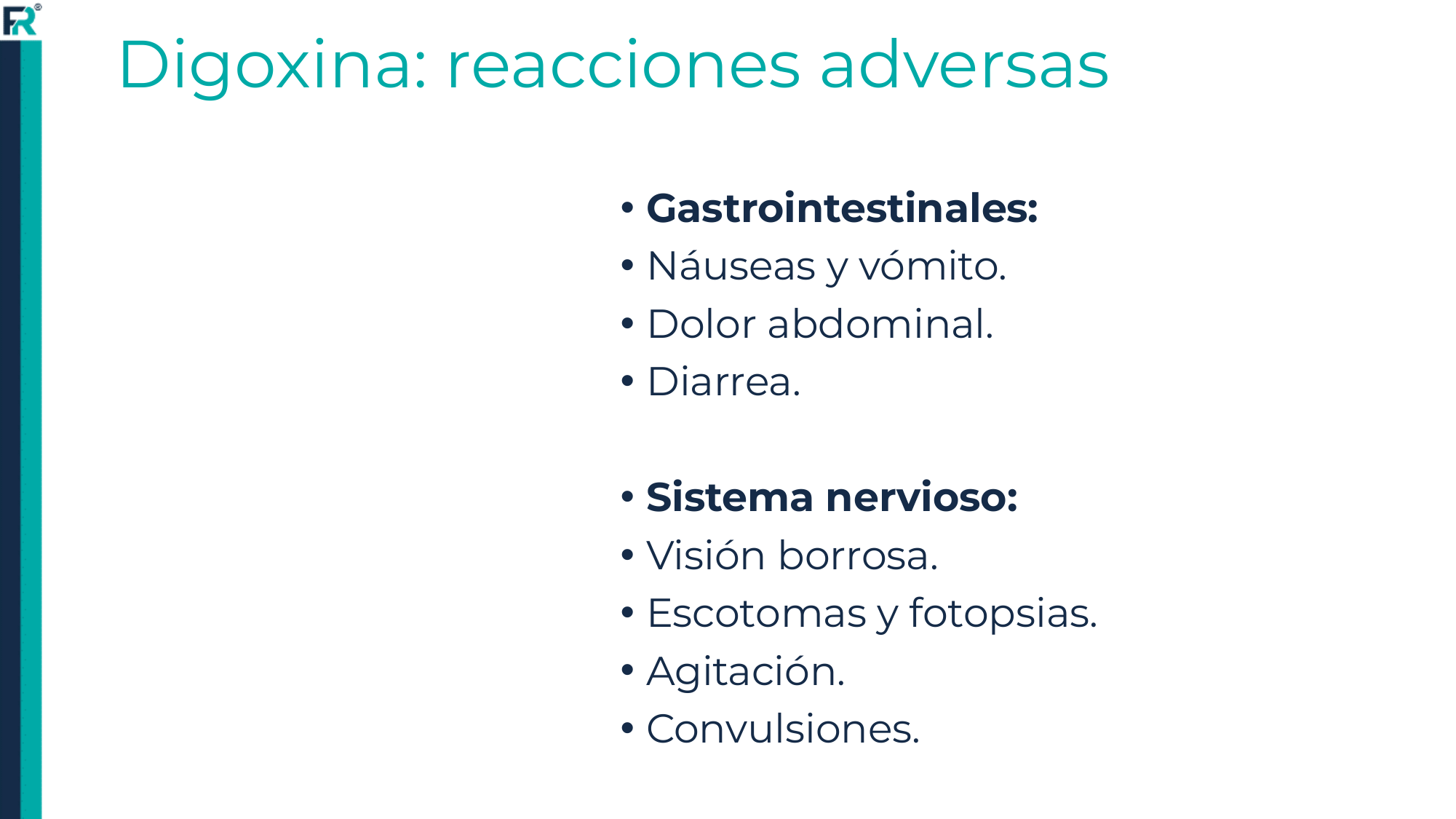

Digoxina: reacciones adversas

Gastrointestinales:
Náuseas y vómito.
Dolor abdominal.
Diarrea.

Sistema nervioso:
Visión borrosa.
Escotomas y fotopsias.
Agitación.
Convulsiones.